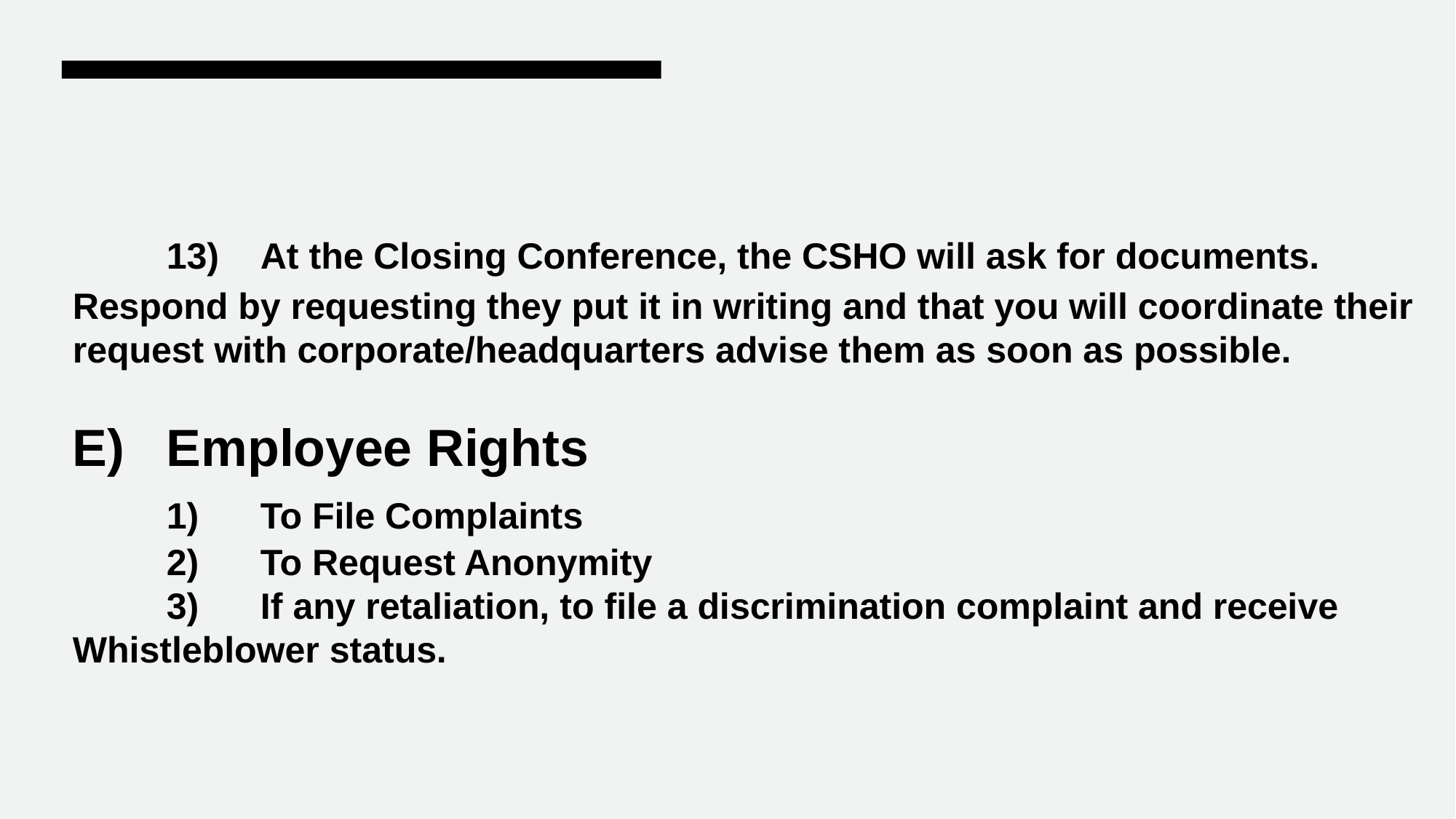

# 13)	At the Closing Conference, the CSHO will ask for documents.  Respond by requesting they put it in writing and that you will coordinate their request with corporate/headquarters advise them as soon as possible. E)	Employee Rights 1)	To File Complaints 2)	To Request Anonymity 3)	If any retaliation, to file a discrimination complaint and receive Whistleblower status.